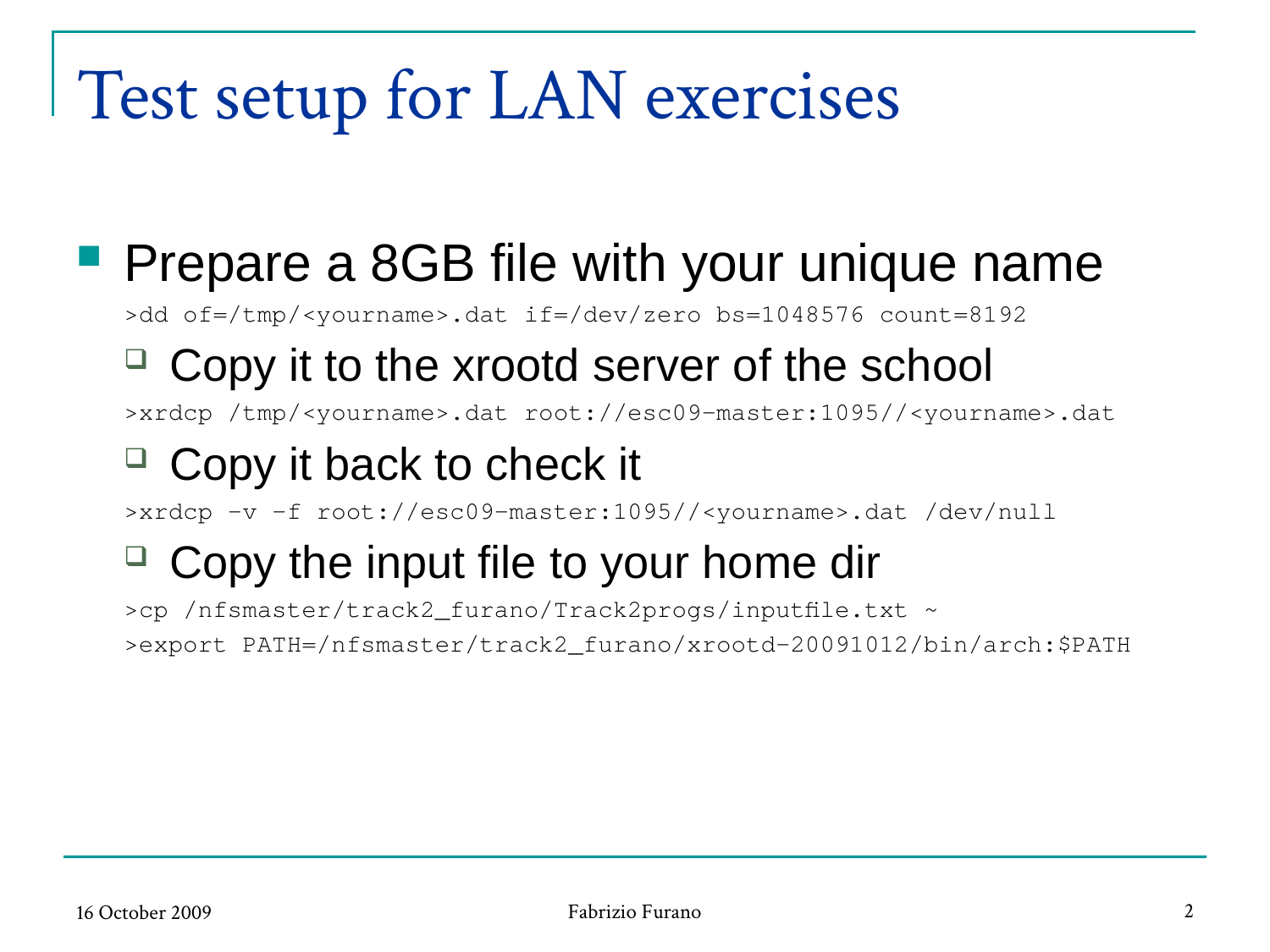

# Test setup for LAN exercises
Prepare a 8GB file with your unique name
>dd of=/tmp/<yourname>.dat if=/dev/zero bs=1048576 count=8192
Copy it to the xrootd server of the school
>xrdcp /tmp/<yourname>.dat root://esc09-master:1095//<yourname>.dat
Copy it back to check it
>xrdcp –v -f root://esc09-master:1095//<yourname>.dat /dev/null
Copy the input file to your home dir
>cp /nfsmaster/track2_furano/Track2progs/inputfile.txt ~
>export PATH=/nfsmaster/track2_furano/xrootd-20091012/bin/arch:$PATH

16 October 2009
2
Fabrizio Furano